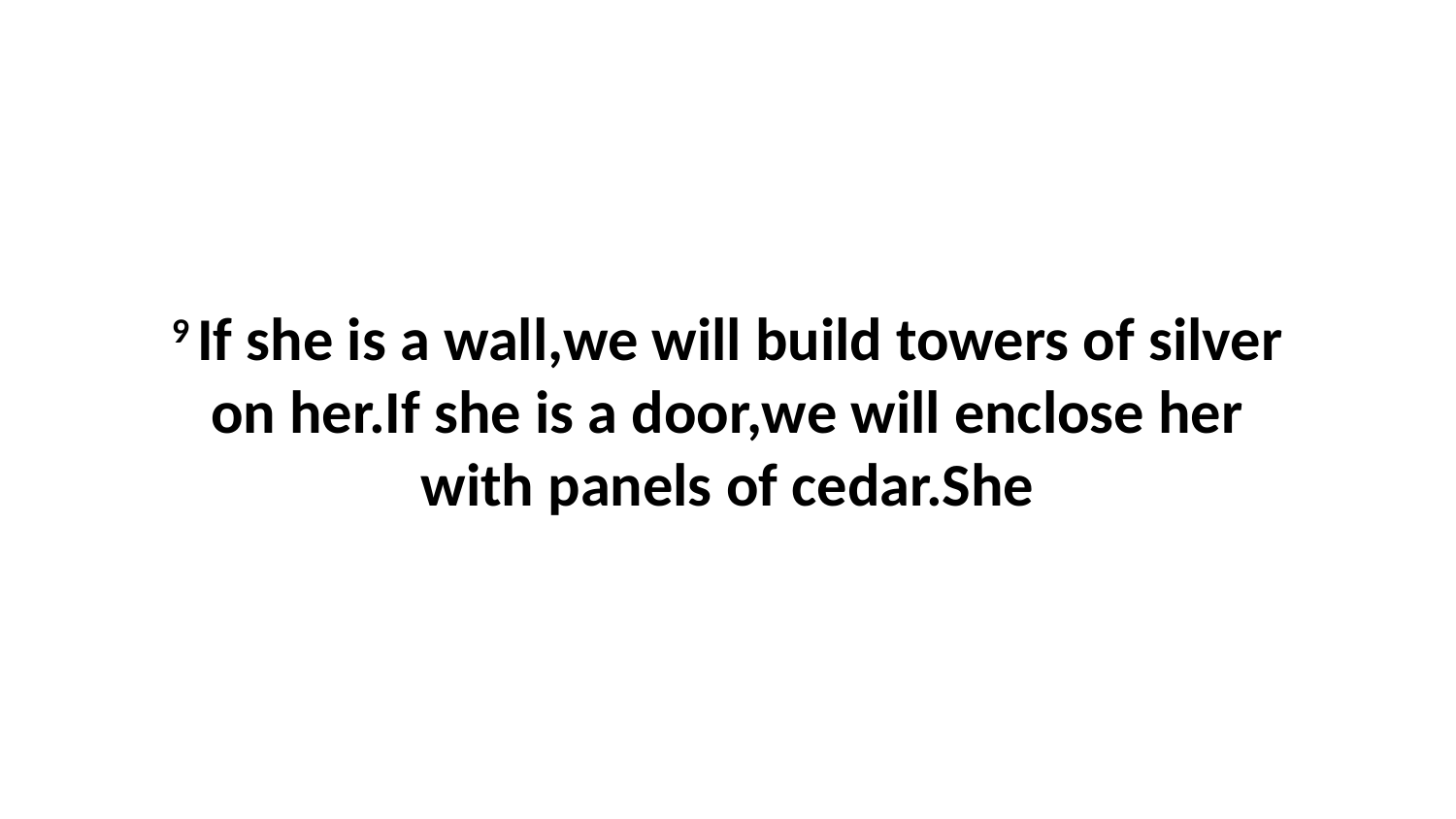

9 If she is a wall,we will build towers of silver on her.If she is a door,we will enclose her with panels of cedar.She